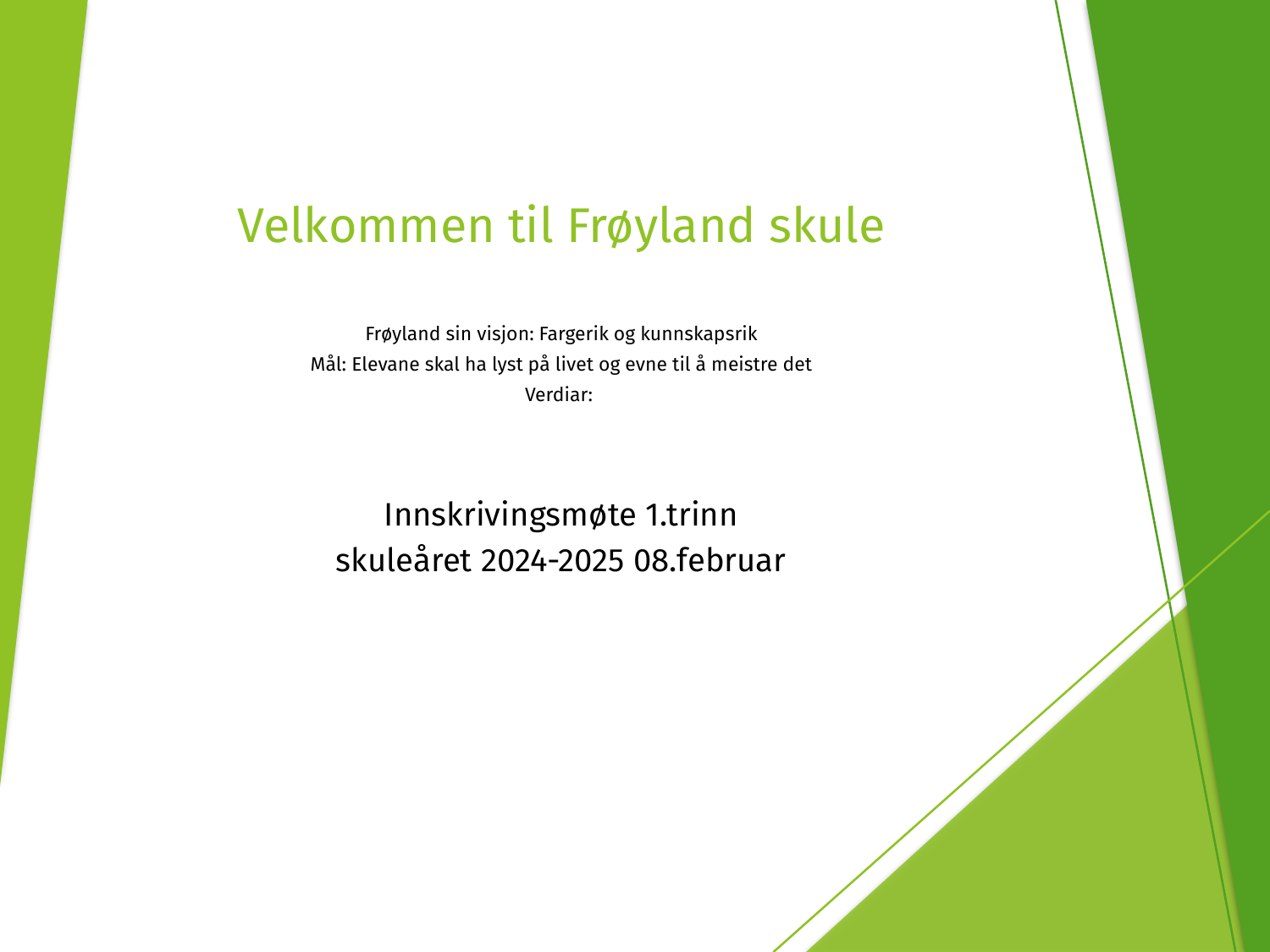

Velkommen til Frøyland skule

Frøyland sin visjon: Fargerik og kunnskapsrik
Mål: Elevane skal ha lyst på livet og evne til å meistre det
Verdiar:

Innskrivingsmøte 1.trinn
 skuleåret 2024-2025 08.februar